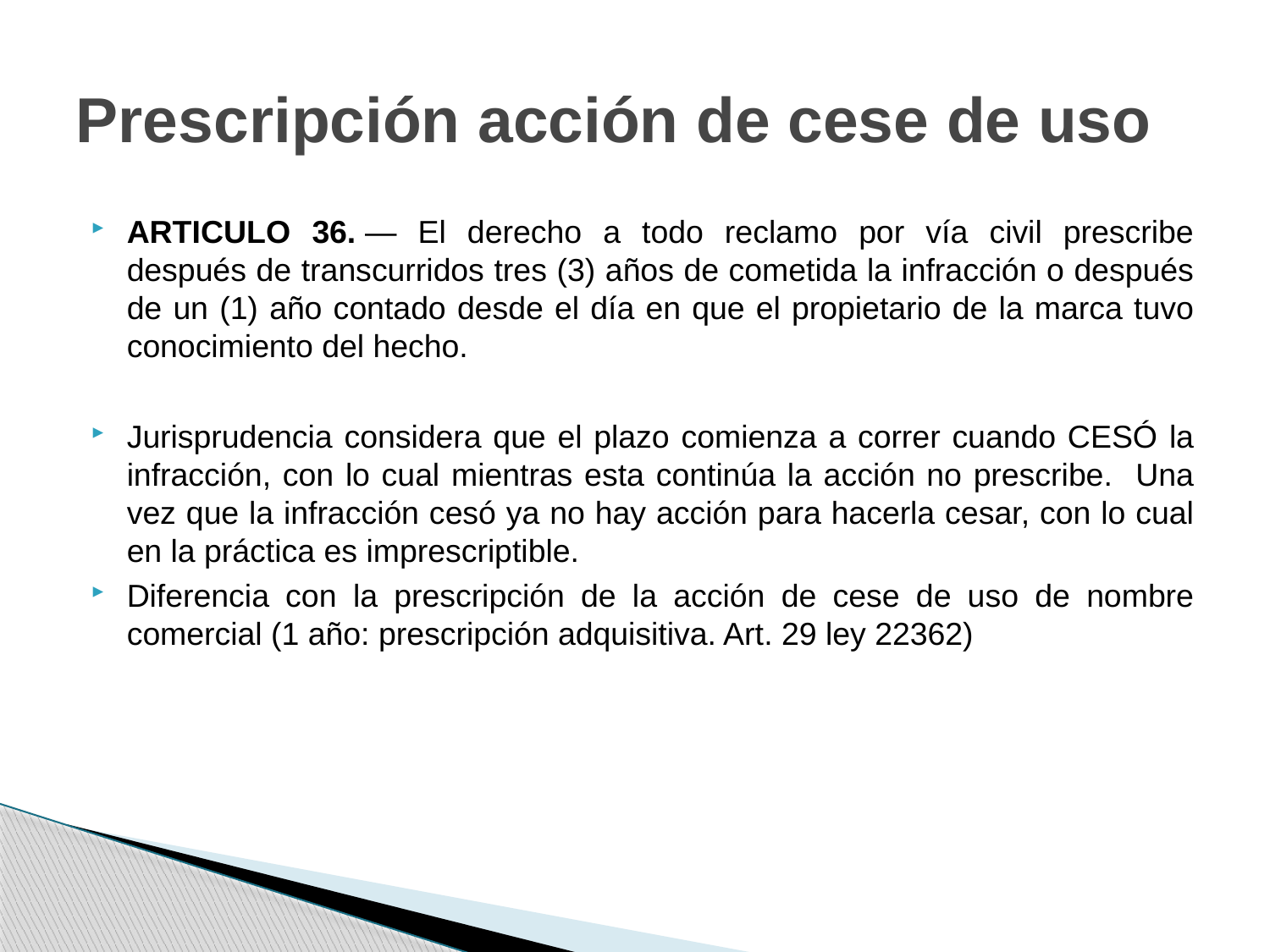

# Prescripción acción de cese de uso
ARTICULO 36. — El derecho a todo reclamo por vía civil prescribe después de transcurridos tres (3) años de cometida la infracción o después de un (1) año contado desde el día en que el propietario de la marca tuvo conocimiento del hecho.

Jurisprudencia considera que el plazo comienza a correr cuando CESÓ la infracción, con lo cual mientras esta continúa la acción no prescribe.  Una vez que la infracción cesó ya no hay acción para hacerla cesar, con lo cual en la práctica es imprescriptible.
Diferencia con la prescripción de la acción de cese de uso de nombre comercial (1 año: prescripción adquisitiva. Art. 29 ley 22362)